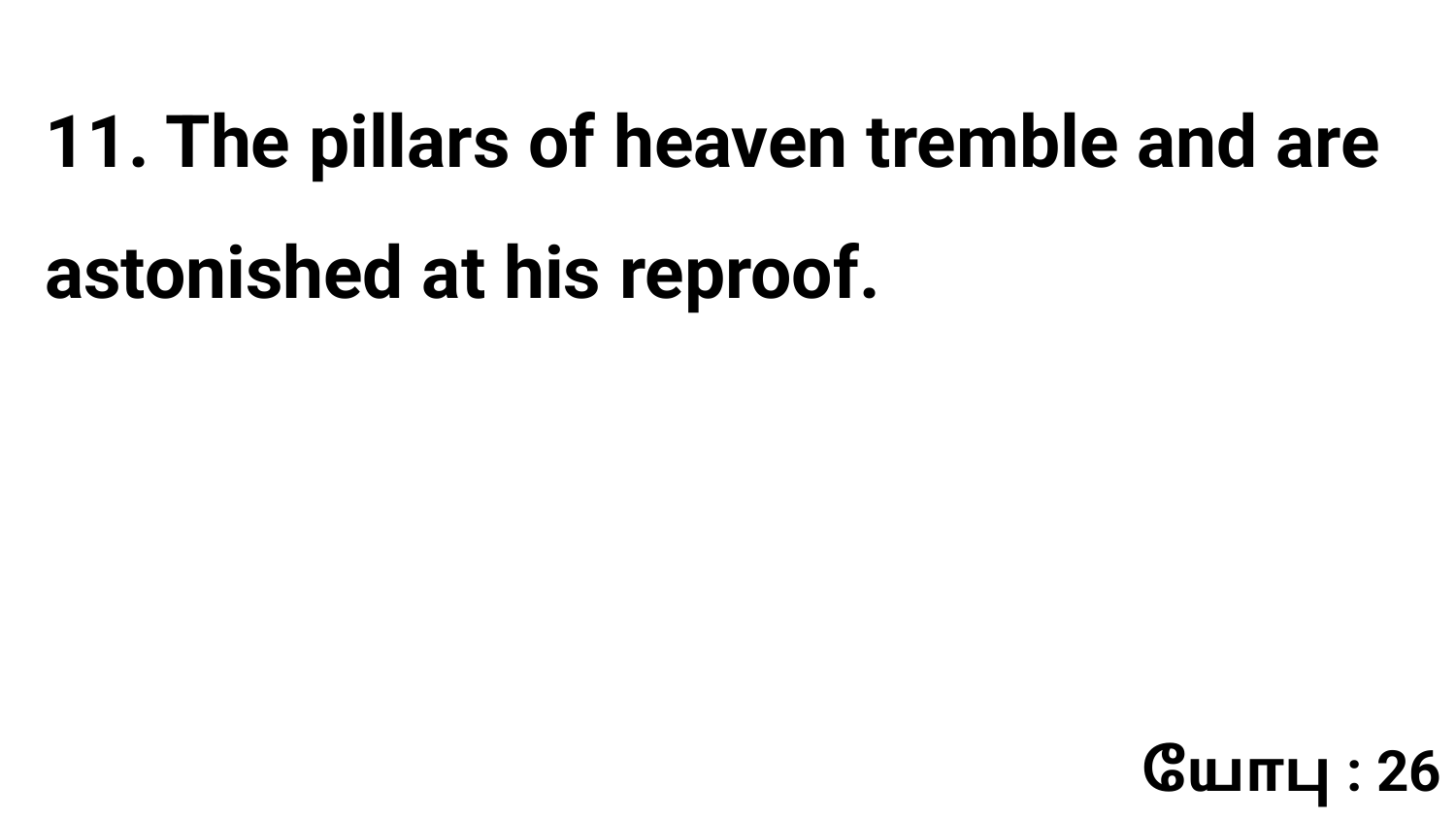

11. The pillars of heaven tremble and are astonished at his reproof.
யோபு : 26